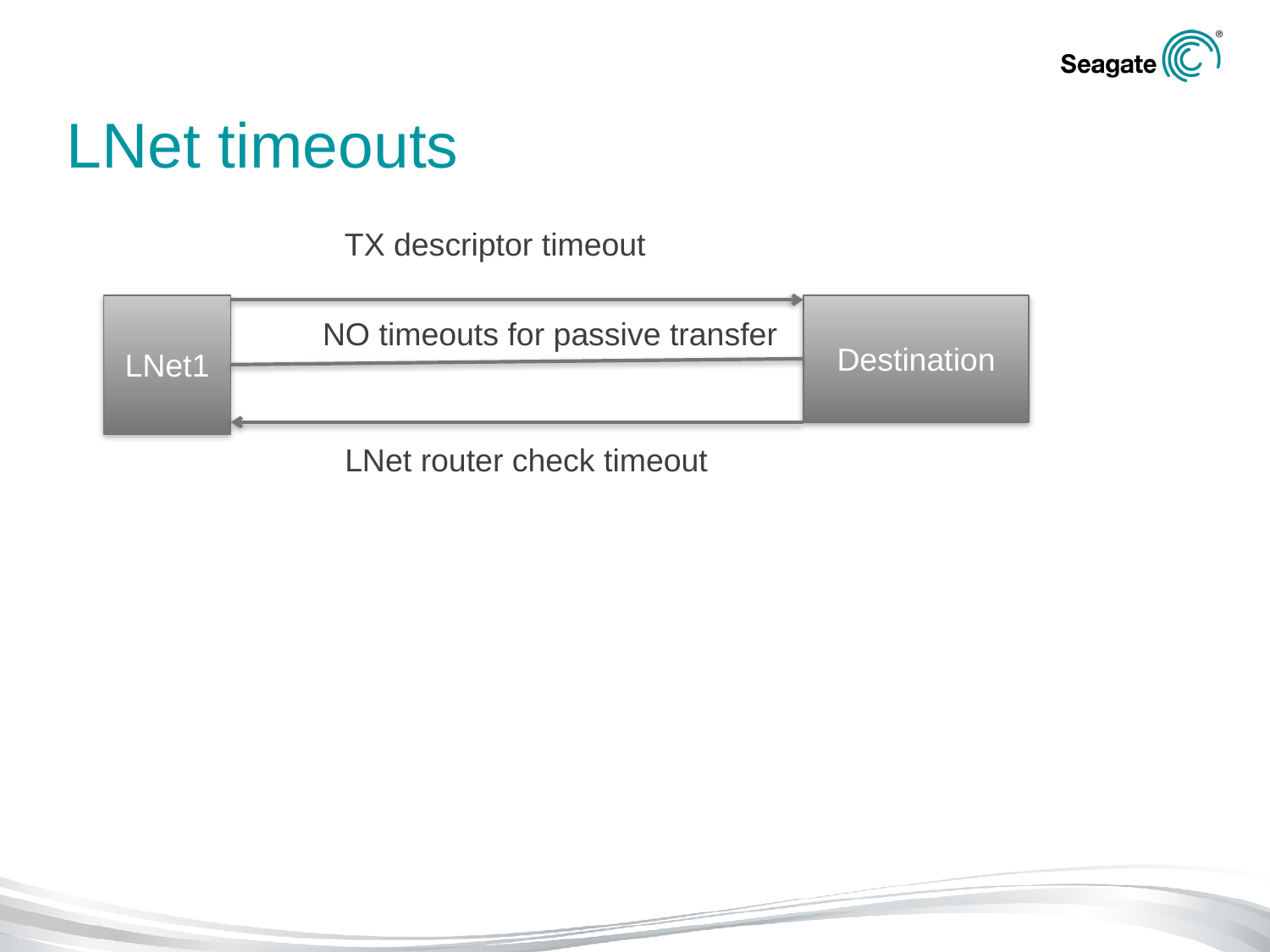

# LNet timeouts
TX descriptor timeout
LNet1
Destination
NO timeouts for passive transfer
LNet router check timeout